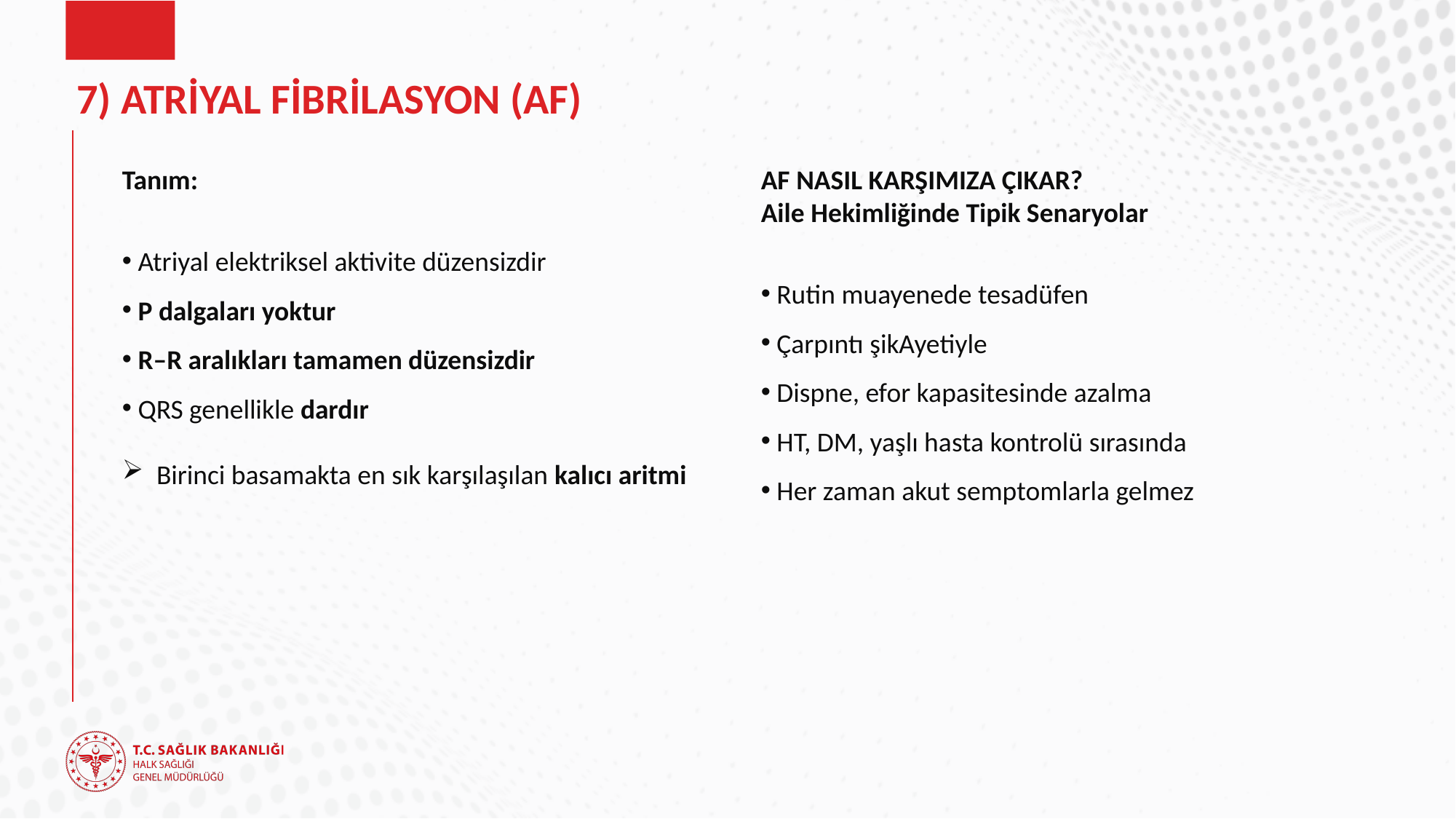

# 7) ATRİYAL FİBRİLASYON (AF)
Tanım:

 Atriyal elektriksel aktivite düzensizdir
 P dalgaları yoktur
 R–R aralıkları tamamen düzensizdir
 QRS genellikle dardır

Birinci basamakta en sık karşılaşılan kalıcı aritmi
AF NASIL KARŞIMIZA ÇIKAR?
Aile Hekimliğinde Tipik Senaryolar

 Rutin muayenede tesadüfen
 Çarpıntı şikAyetiyle
 Dispne, efor kapasitesinde azalma
 HT, DM, yaşlı hasta kontrolü sırasında
 Her zaman akut semptomlarla gelmez